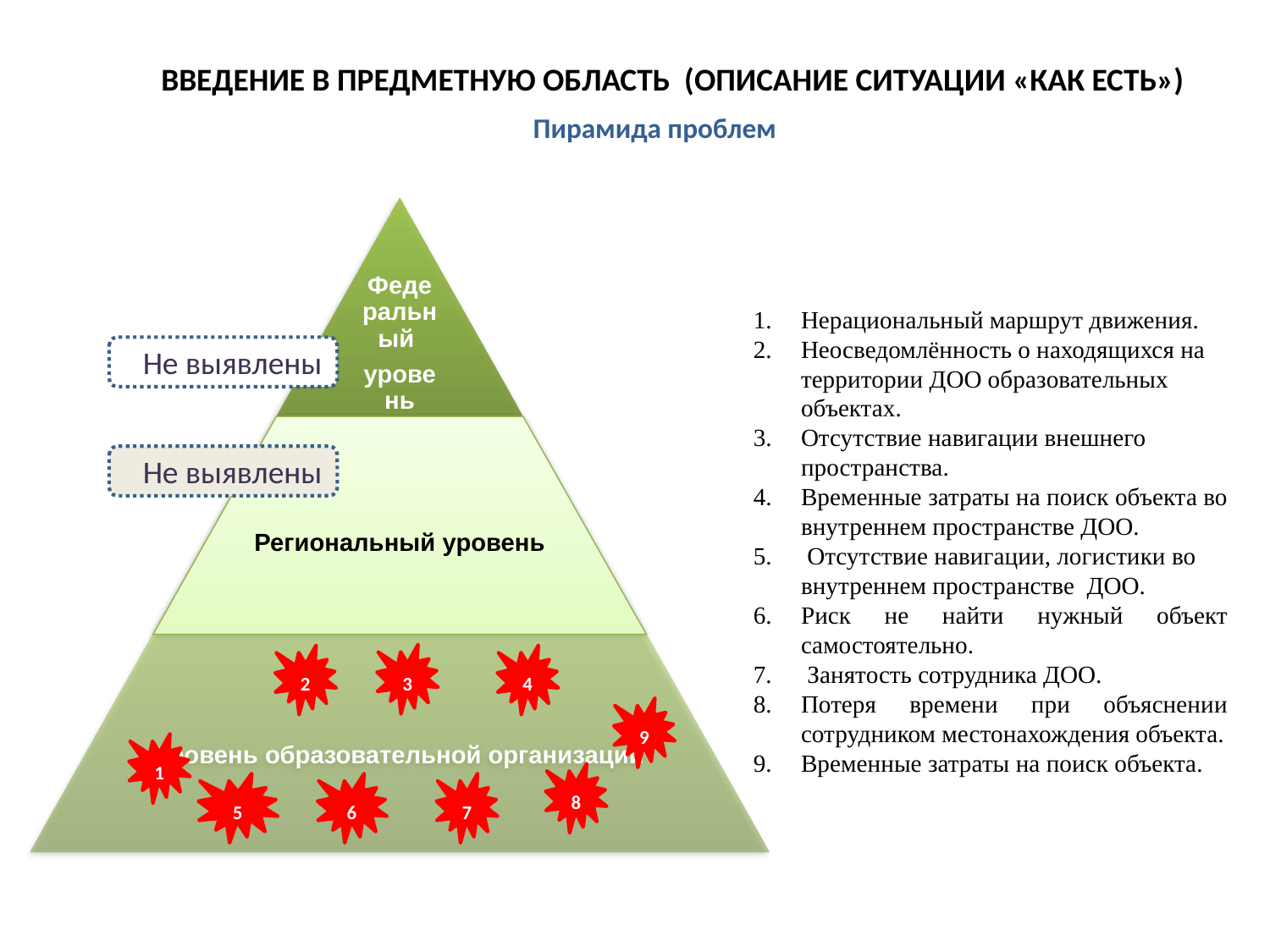

Введение в предметную область  (описание ситуации «как есть»)
# Пирамида проблем
Федеральный
уровень
Региональный уровень
Уровень образовательной организации
Нерациональный маршрут движения.
Неосведомлённость о находящихся на территории ДОО образовательных объектах.
Отсутствие навигации внешнего пространства.
Временные затраты на поиск объекта во внутреннем пространстве ДОО.
 Отсутствие навигации, логистики во внутреннем пространстве  ДОО.
Риск не найти нужный объект самостоятельно.
 Занятость сотрудника ДОО.
Потеря времени при объяснении сотрудником местонахождения объекта.
Временные затраты на поиск объекта.

Не выявлены
Не выявлены
3
2
4
9
1
8
5
6
7